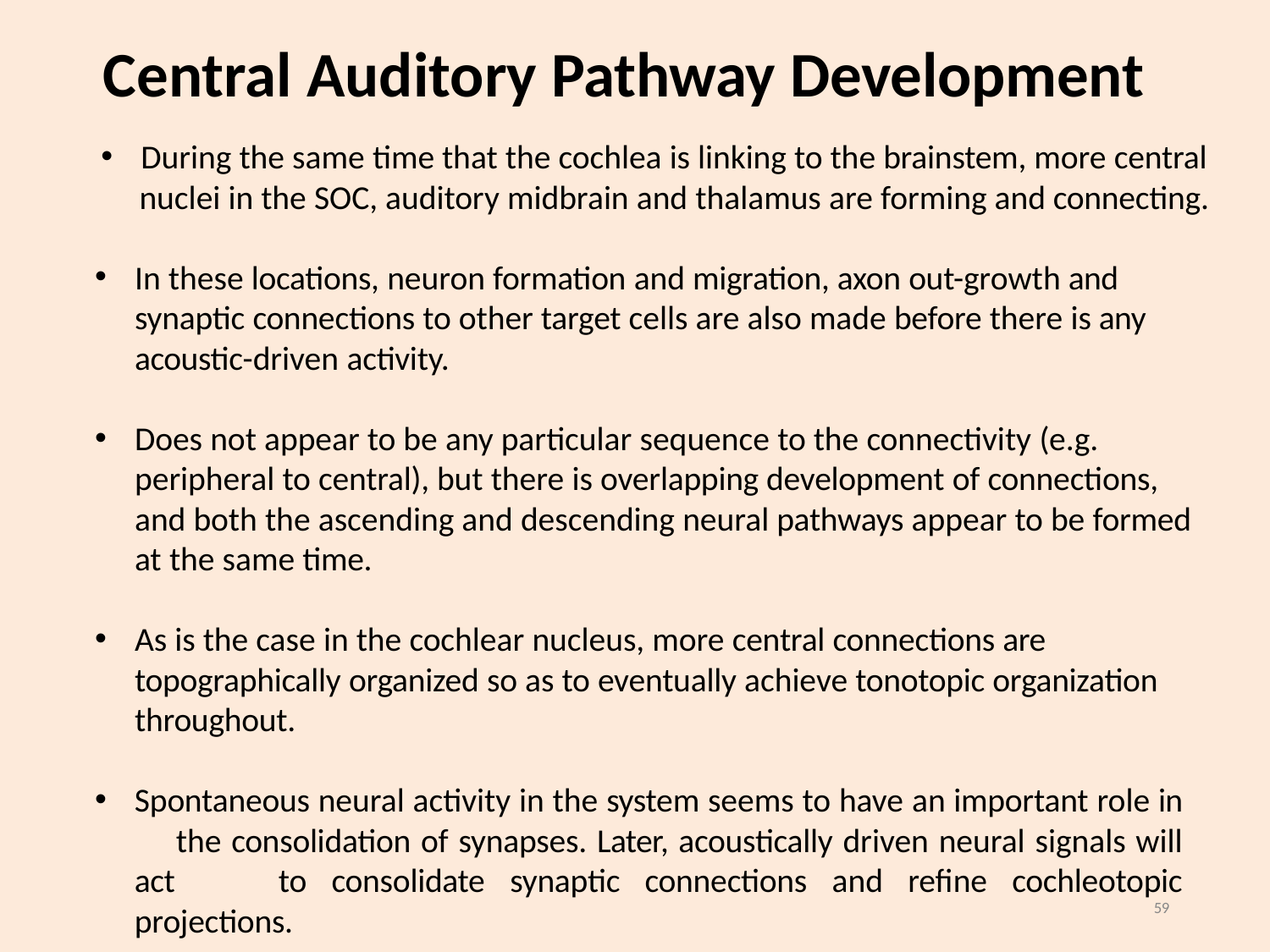

# Central Auditory Pathway Development
During the same time that the cochlea is linking to the brainstem, more central
nuclei in the SOC, auditory midbrain and thalamus are forming and connecting.
In these locations, neuron formation and migration, axon out-growth and synaptic connections to other target cells are also made before there is any acoustic-driven activity.
Does not appear to be any particular sequence to the connectivity (e.g. peripheral to central), but there is overlapping development of connections, and both the ascending and descending neural pathways appear to be formed at the same time.
As is the case in the cochlear nucleus, more central connections are topographically organized so as to eventually achieve tonotopic organization throughout.
Spontaneous neural activity in the system seems to have an important role in 	the consolidation of synapses. Later, acoustically driven neural signals will act 	to consolidate synaptic connections and refine cochleotopic projections.
59